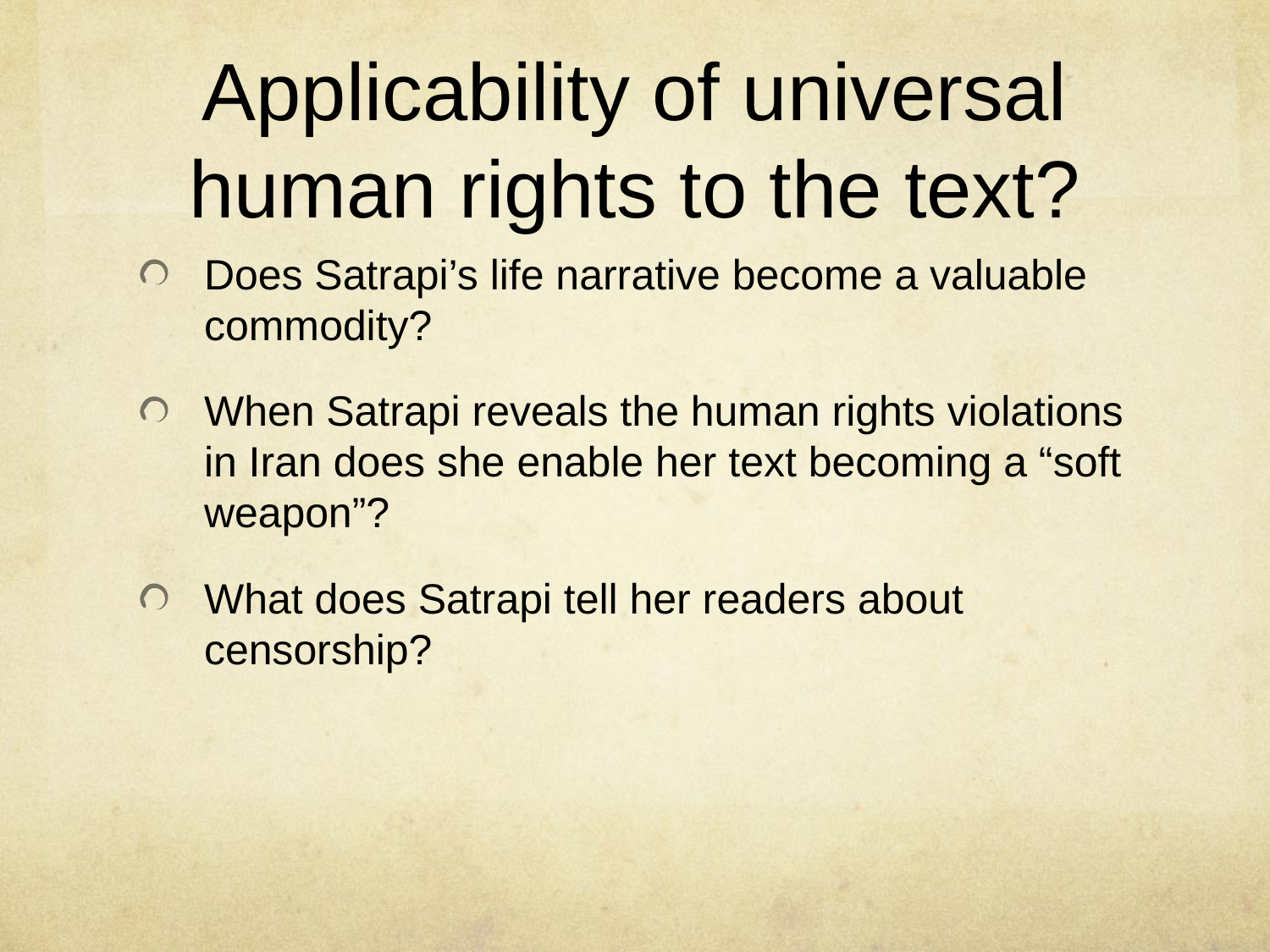

# Applicability of universal human rights to the text?
Does Satrapi’s life narrative become a valuable commodity?
When Satrapi reveals the human rights violations in Iran does she enable her text becoming a “soft weapon”?
What does Satrapi tell her readers about censorship?